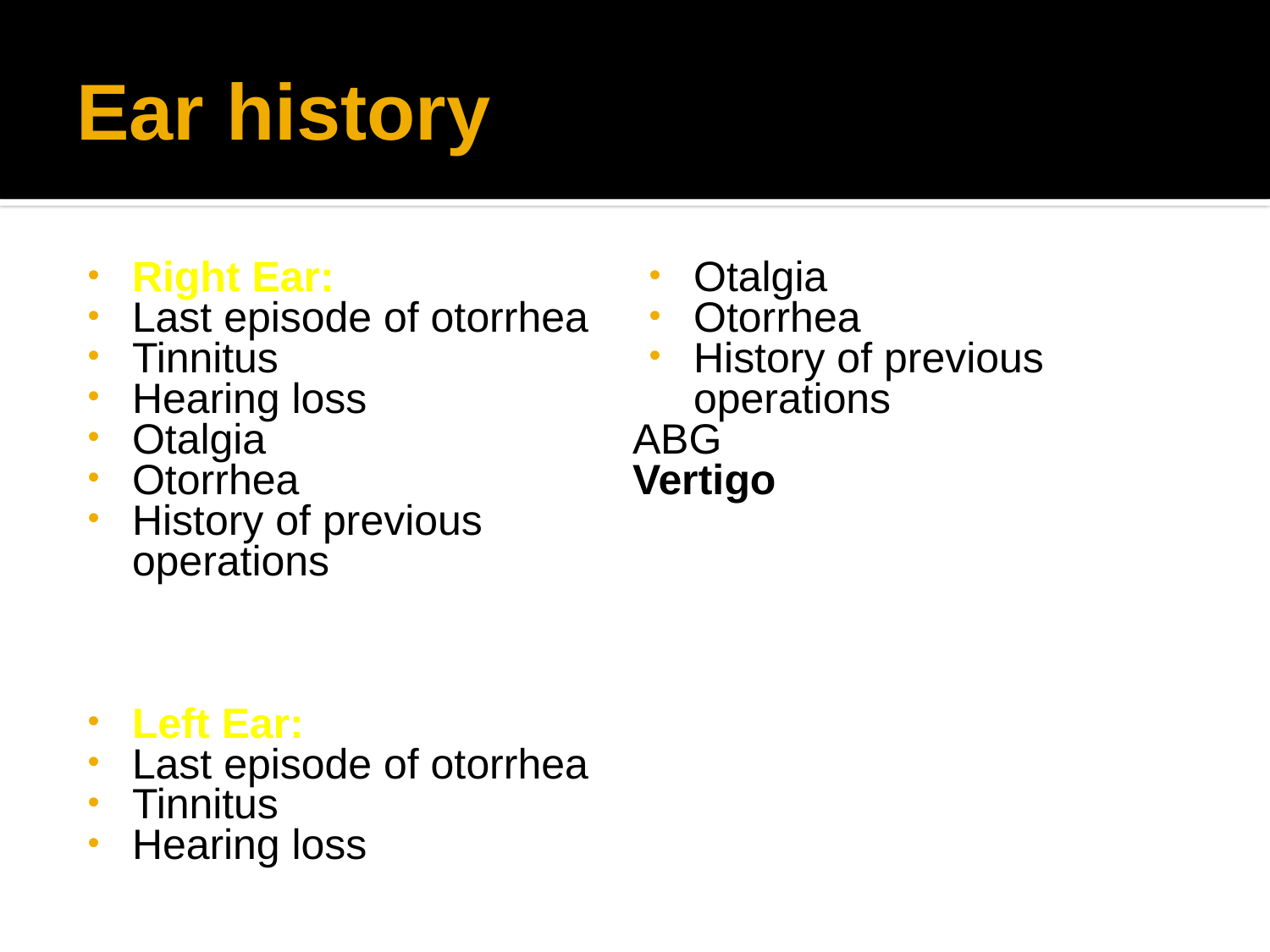

# Ear history
Right Ear:
Last episode of otorrhea
Tinnitus
Hearing loss
Otalgia
Otorrhea
History of previous operations

Left Ear:
Last episode of otorrhea
Tinnitus
Hearing loss
Otalgia
Otorrhea
History of previous operations
ABG
Vertigo